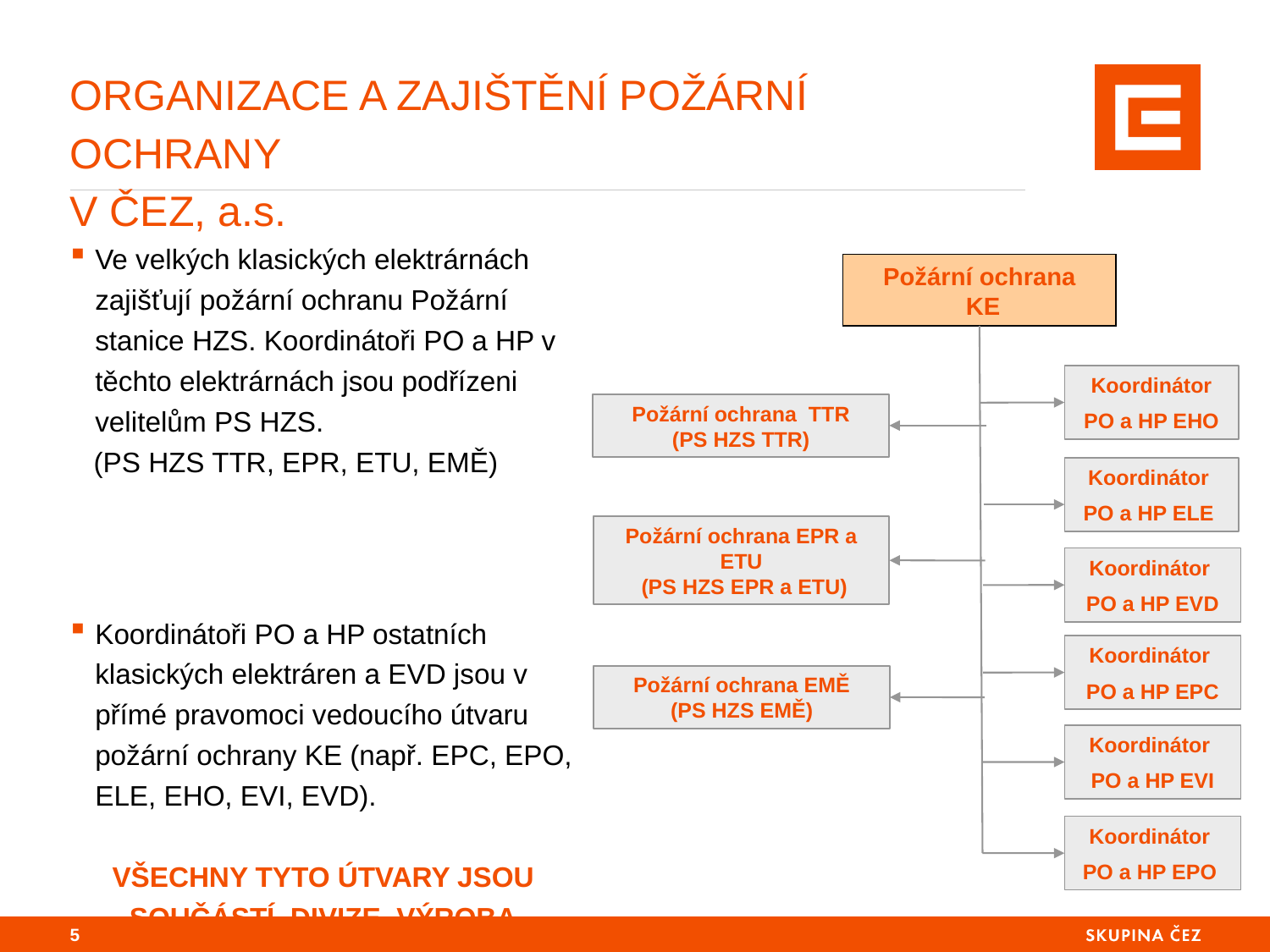

# ORGANIZACE A ZAJIŠTĚNÍ POŽÁRNÍ OCHRANY V ČEZ, a.s.
Ve velkých klasických elektrárnách zajišťují požární ochranu Požární stanice HZS. Koordinátoři PO a HP v těchto elektrárnách jsou podřízeni velitelům PS HZS.
   (PS HZS TTR, EPR, ETU, EMĚ)

Koordinátoři PO a HP ostatních klasických elektráren a EVD jsou v přímé pravomoci vedoucího útvaru požární ochrany KE (např. EPC, EPO, ELE, EHO, EVI, EVD).

VŠECHNY TYTO ÚTVARY JSOU SOUČÁSTÍ  DIVIZE  VÝROBA

Požární ochrana
 KE
Požární ochrana  TTR
(PS HZS TTR)
Požární ochrana EPR a ETU
 (PS HZS EPR a ETU)
Požární ochrana EMĚ
(PS HZS EMĚ)
Koordinátor
 PO a HP EHO
Koordinátor
PO a HP ELE
Koordinátor
PO a HP EVD
Koordinátor
PO a HP EPC
Koordinátor
PO a HP EVI
Koordinátor
PO a HP EPO
5